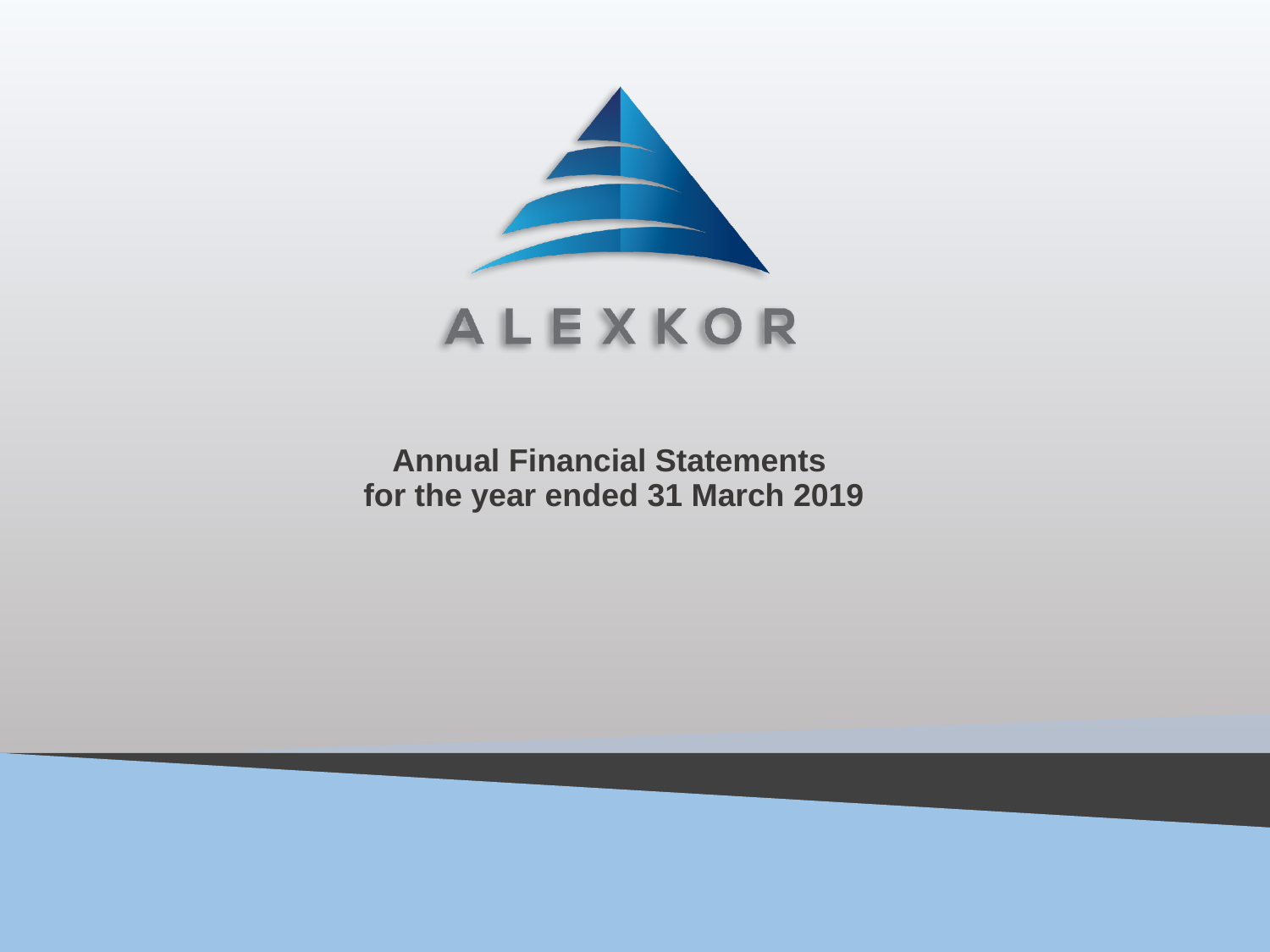

# Annual Financial Statements for the year ended 31 March 2019